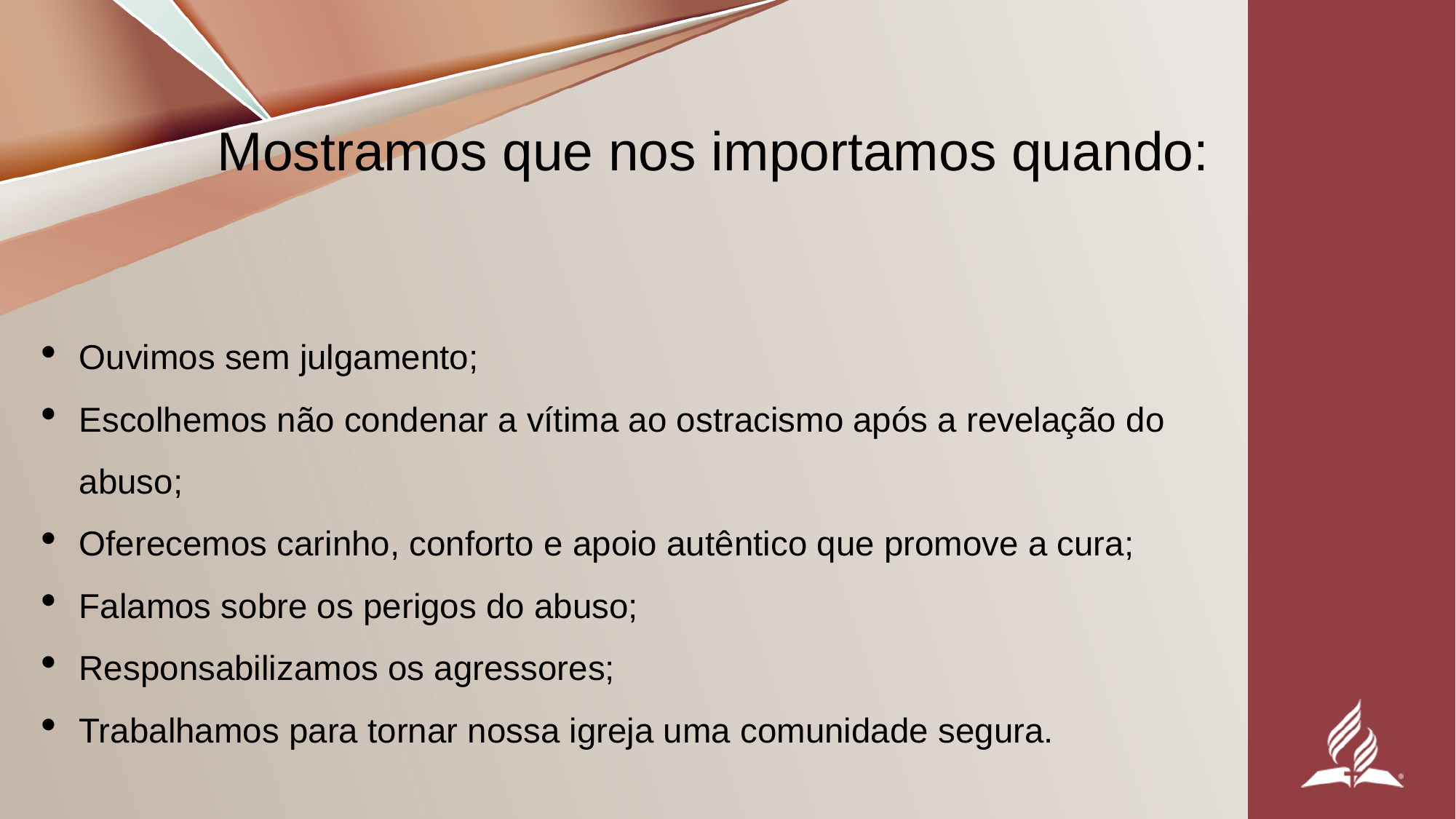

# Mostramos que nos importamos quando:
Ouvimos sem julgamento;
Escolhemos não condenar a vítima ao ostracismo após a revelação do abuso;
Oferecemos carinho, conforto e apoio autêntico que promove a cura;
Falamos sobre os perigos do abuso;
Responsabilizamos os agressores;
Trabalhamos para tornar nossa igreja uma comunidade segura.